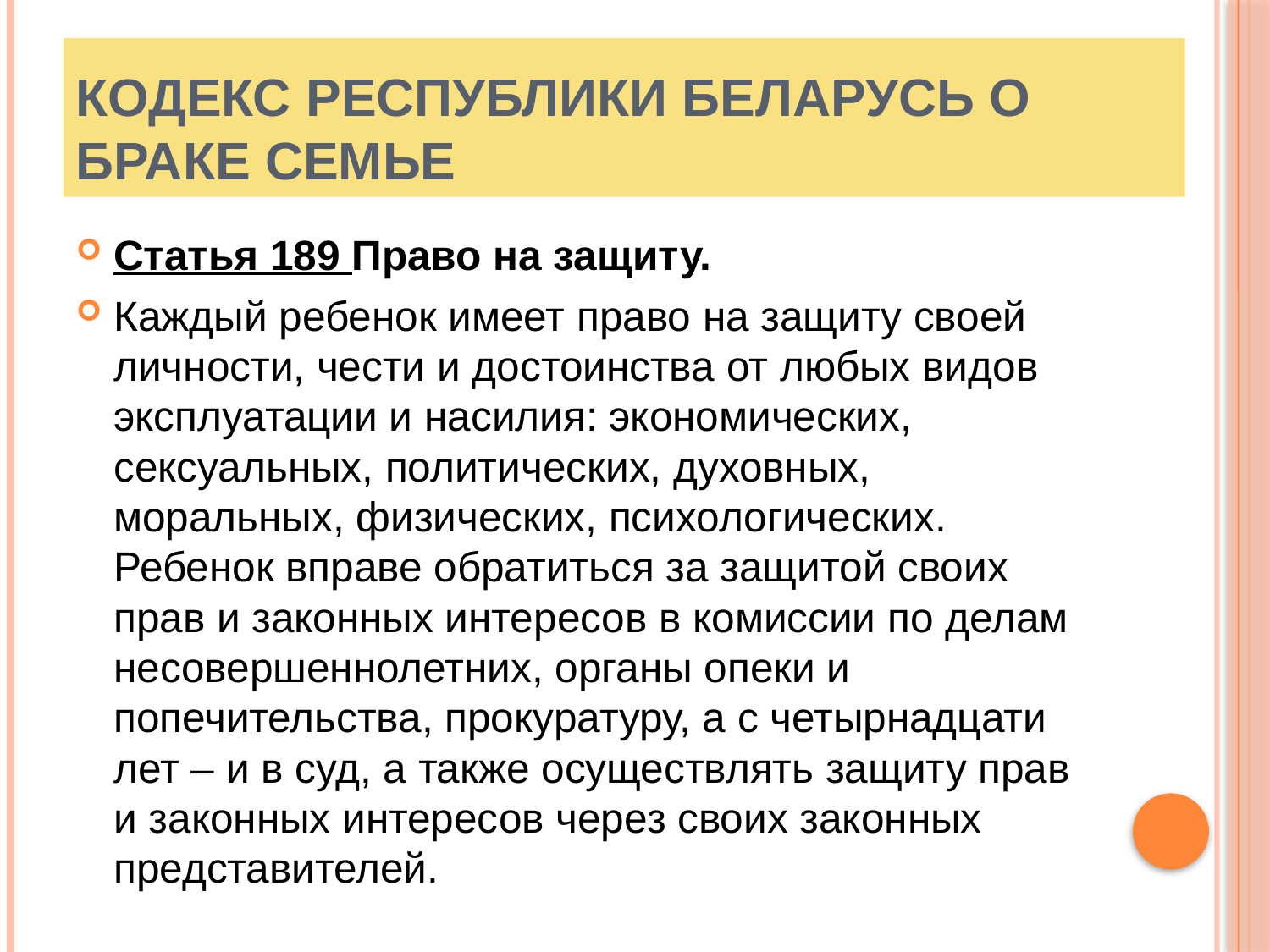

# Кодекс Республики Беларусь о браке семье
Статья 189 Право на защиту.
Каждый ребенок имеет право на защиту своей личности, чести и достоинства от любых видов эксплуатации и насилия: экономических, сексуальных, политических, духовных, моральных, физических, психологических. Ребенок вправе обратиться за защитой своих прав и законных интересов в комиссии по делам несовершеннолетних, органы опеки и попечительства, прокуратуру, а с четырнадцати лет – и в суд, а также осуществлять защиту прав и законных интересов через своих законных представителей.